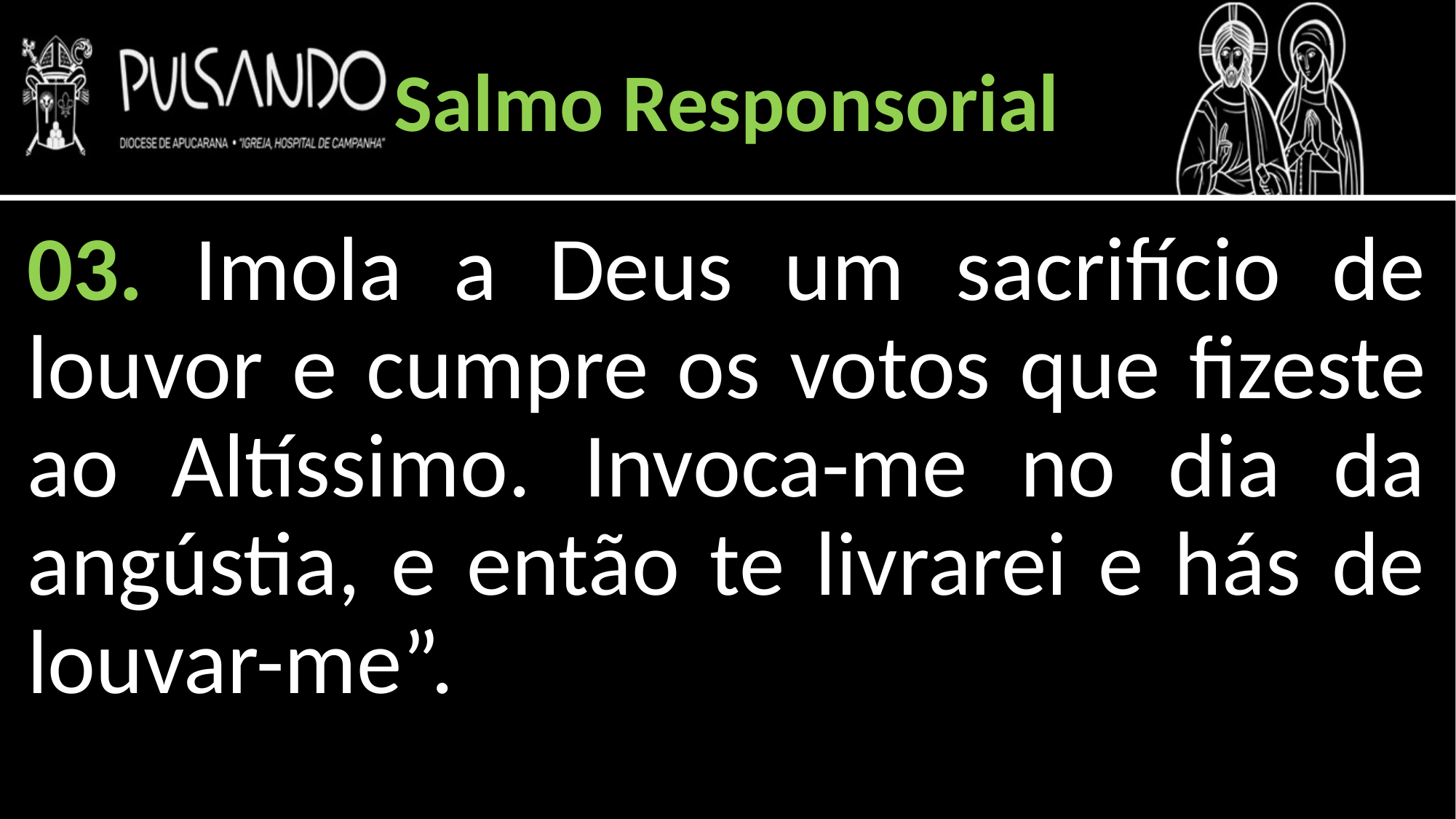

Salmo Responsorial
03. Imola a Deus um sacrifício de louvor e cumpre os votos que fizeste ao Altíssimo. Invoca-me no dia da angústia, e então te livrarei e hás de louvar-me”.